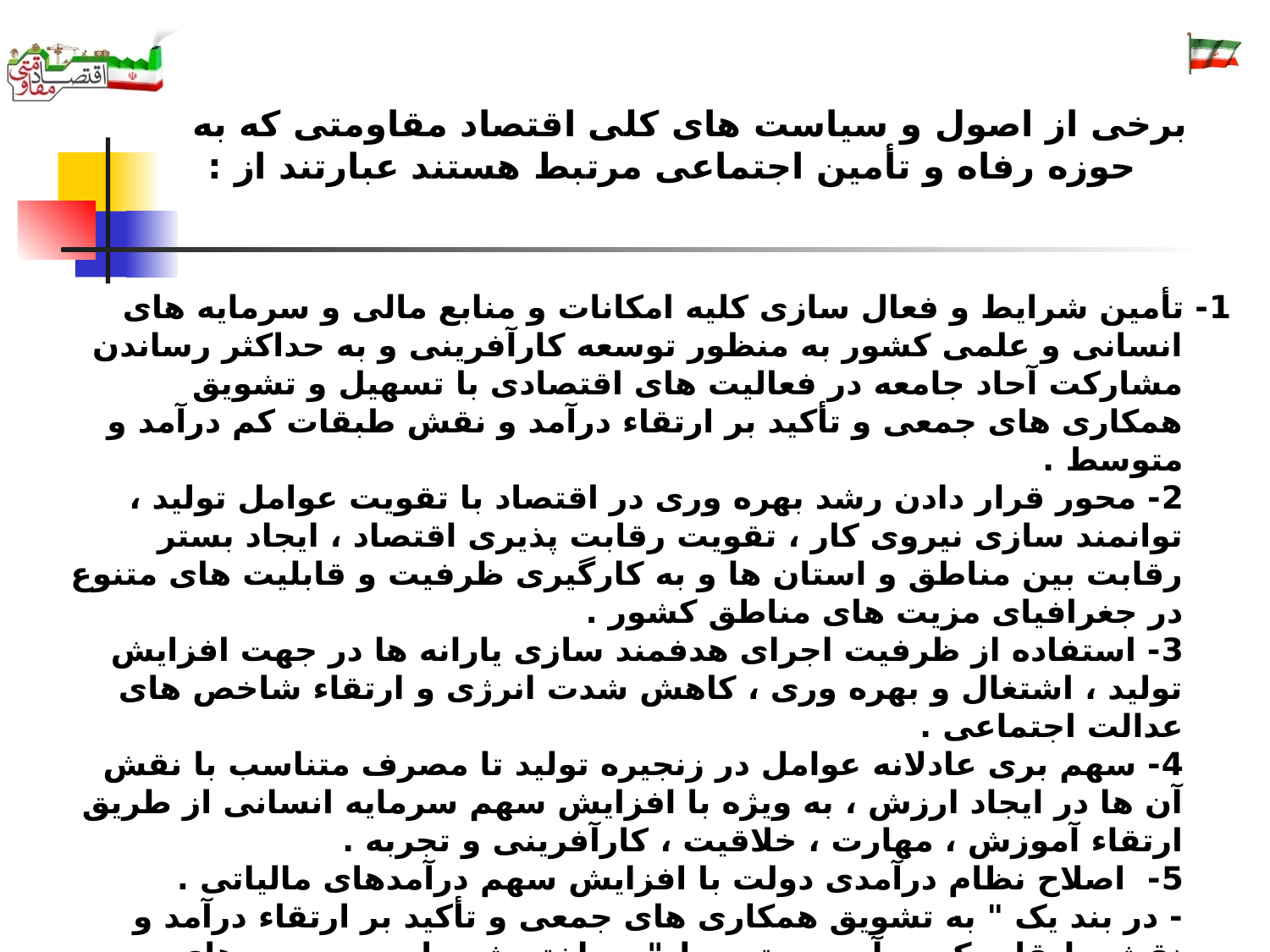

# برخی از اصول و سیاست های کلی اقتصاد مقاومتی که به حوزه رفاه و تأمین اجتماعی مرتبط هستند عبارتند از :
1- تأمین شرایط و فعال سازی کلیه امکانات و منابع مالی و سرمایه های انسانی و علمی کشور به منظور توسعه کارآفرینی و به حداکثر رساندن مشارکت آحاد جامعه در فعالیت های اقتصادی با تسهیل و تشویق همکاری های جمعی و تأکید بر ارتقاء درآمد و نقش طبقات کم درآمد و متوسط .
2- محور قرار دادن رشد بهره وری در اقتصاد با تقویت عوامل تولید ، توانمند سازی نیروی کار ، تقویت رقابت پذیری اقتصاد ، ایجاد بستر رقابت بین مناطق و استان ها و به کارگیری ظرفیت و قابلیت های متنوع در جغرافیای مزیت های مناطق کشور .
3- استفاده از ظرفیت اجرای هدفمند سازی یارانه ها در جهت افزایش تولید ، اشتغال و بهره وری ، کاهش شدت انرژی و ارتقاء شاخص های عدالت اجتماعی .
4- سهم بری عادلانه عوامل در زنجیره تولید تا مصرف متناسب با نقش آن ها در ایجاد ارزش ، به ویژه با افزایش سهم سرمایه انسانی از طریق ارتقاء آموزش ، مهارت ، خلاقیت ، کارآفرینی و تجربه .
5-  اصلاح نظام درآمدی دولت با افزایش سهم درآمدهای مالیاتی .
- در بند یک " به تشویق همکاری های جمعی و تأکید بر ارتقاء درآمد و نقش طبقات کم درآمد و متوسط " پرداخته شده است و بیمه های اجتماعی یکی از جلوه های بارز و تأثیرگذار "همکاری های جمعی" است و یکی از روش های مؤثر در ارتقاء درآمد و نقش طبقات کم درآمد و متوسط نیز استفاده از مکانیسم بیمه های اجتماعی می باشد .